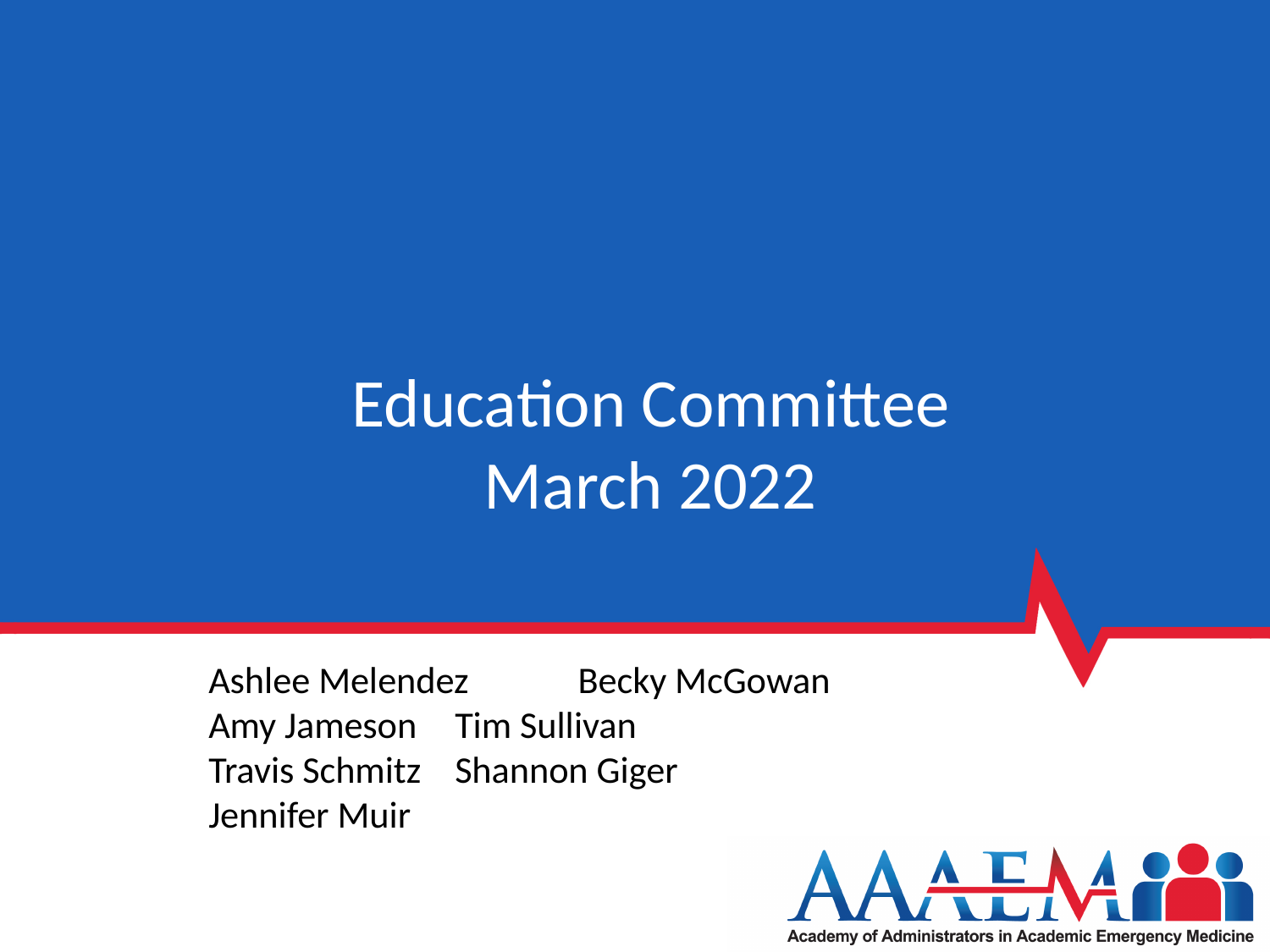

# Education Committee March 2022
Ashlee Melendez				Becky McGowan
Amy Jameson					Tim Sullivan
Travis Schmitz					Shannon Giger
Jennifer Muir